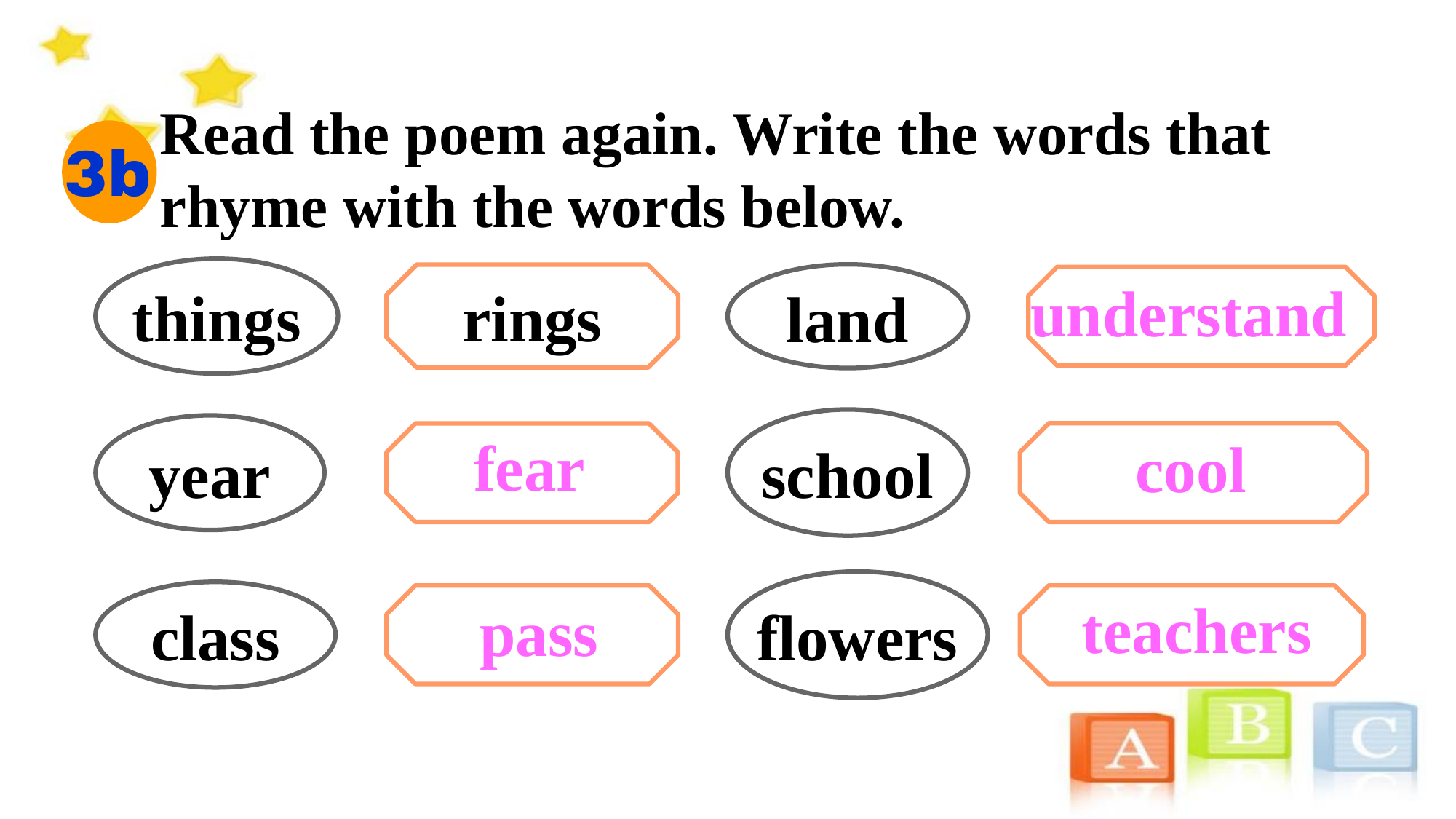

Read the poem again. Write the words that rhyme with the words below.

3b
things
land
 rings
understand
 _________
school
year
fear
cool
 ______
 ______
flowers
class
teachers
 ______
 ________
pass